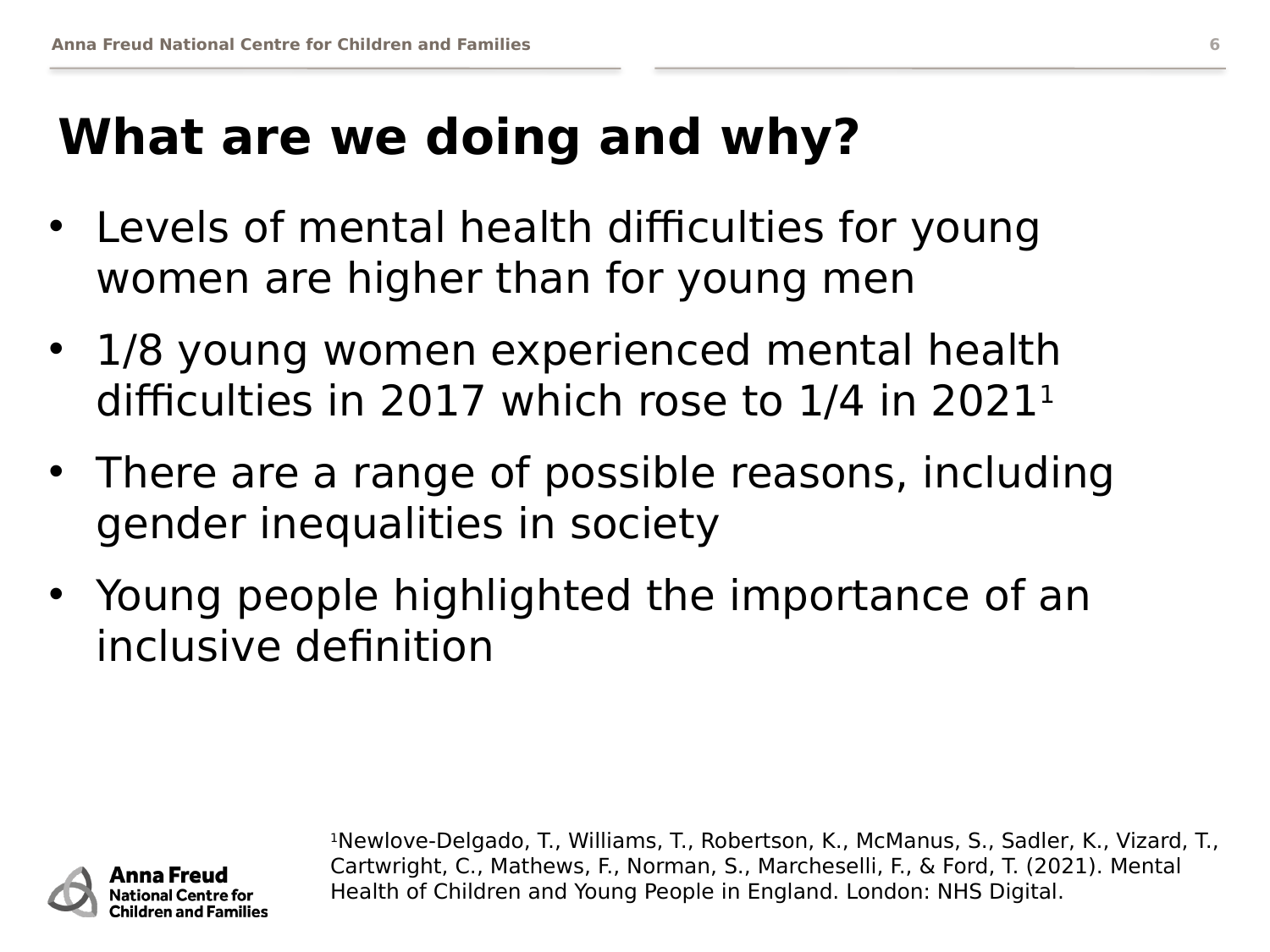

6
# What are we doing and why?
Levels of mental health difficulties for young women are higher than for young men
1/8 young women experienced mental health difficulties in 2017 which rose to 1/4 in 20211
There are a range of possible reasons, including gender inequalities in society
Young people highlighted the importance of an inclusive definition
1Newlove-Delgado, T., Williams, T., Robertson, K., McManus, S., Sadler, K., Vizard, T., Cartwright, C., Mathews, F., Norman, S., Marcheselli, F., & Ford, T. (2021). Mental Health of Children and Young People in England. London: NHS Digital.